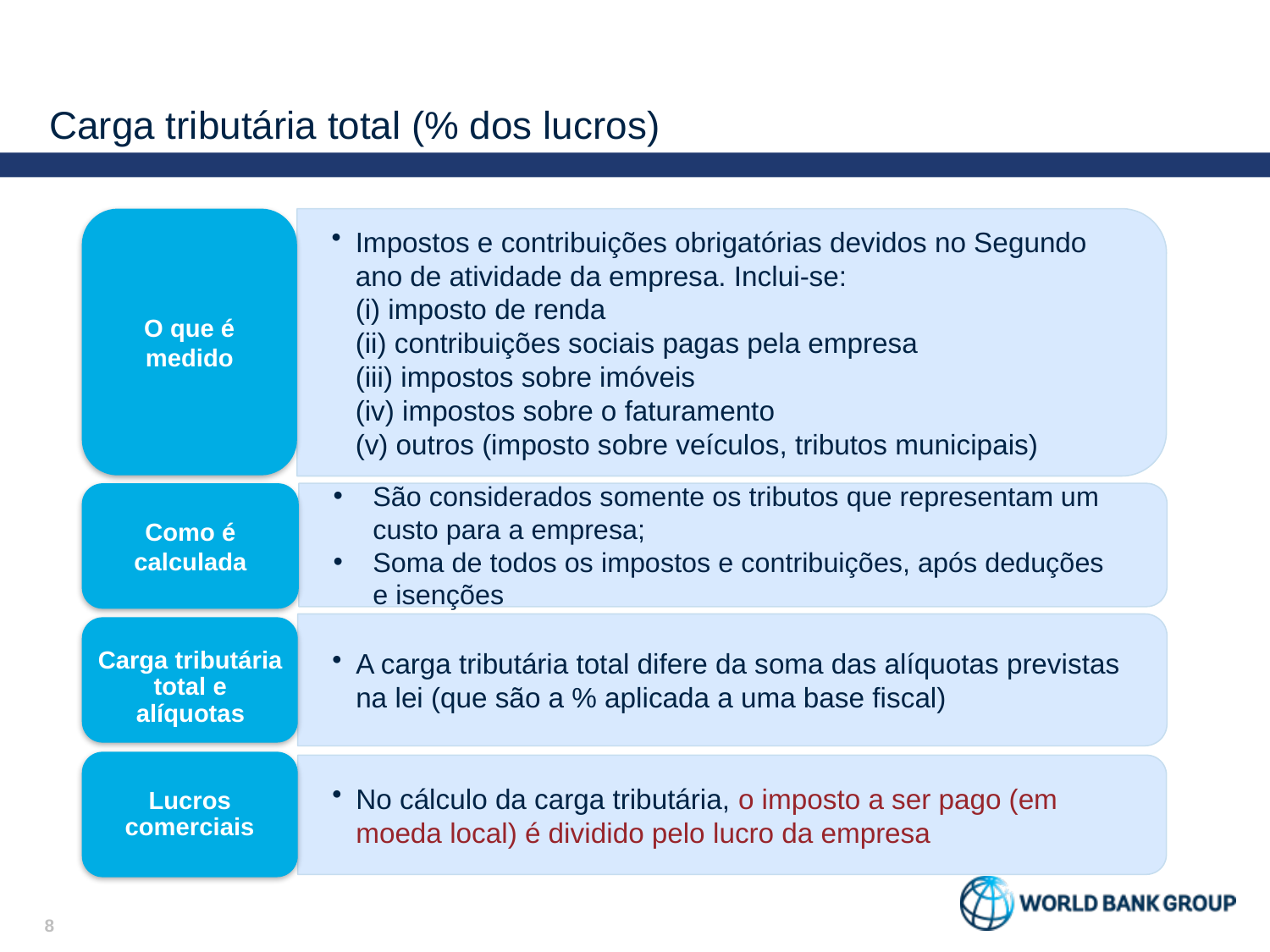

# Carga tributária total (% dos lucros)

O que é medido

Impostos e contribuições obrigatórias devidos no Segundo ano de atividade da empresa. Inclui-se:
(i) imposto de renda
(ii) contribuições sociais pagas pela empresa
(iii) impostos sobre imóveis
(iv) impostos sobre o faturamento
(v) outros (imposto sobre veículos, tributos municipais)

São considerados somente os tributos que representam um custo para a empresa;
Soma de todos os impostos e contribuições, após deduções e isenções

Como é calculada

A carga tributária total difere da soma das alíquotas previstas na lei (que são a % aplicada a uma base fiscal)

Carga tributária total e alíquotas

Lucros comerciais

No cálculo da carga tributária, o imposto a ser pago (em moeda local) é dividido pelo lucro da empresa
8